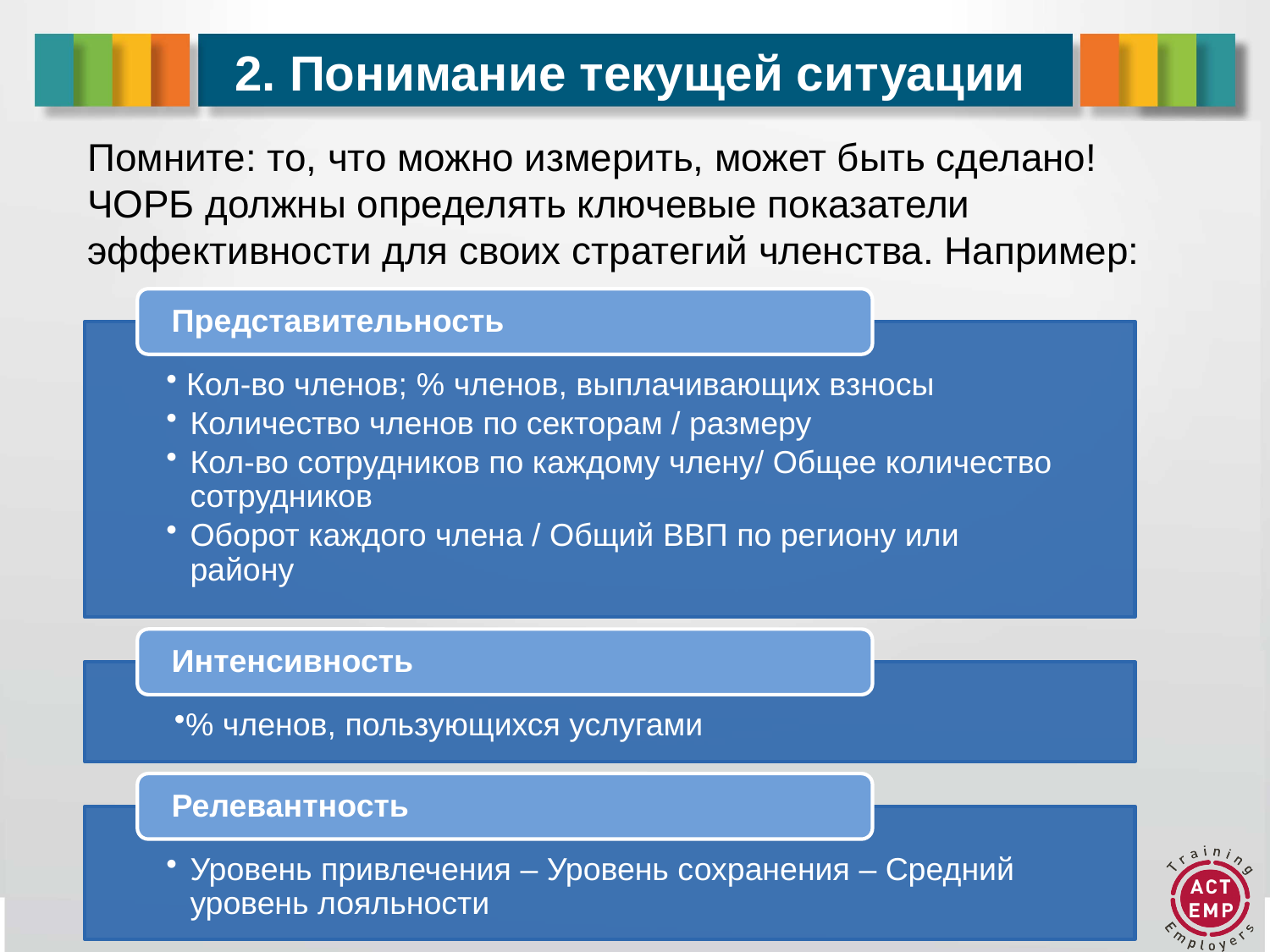

# 2. Понимание текущей ситуации
Помните: то, что можно измерить, может быть сделано!
ЧОРБ должны определять ключевые показатели эффективности для своих стратегий членства. Например:
 Кол-во членов; % членов, выплачивающих взносы
Количество членов по секторам / размеру
Кол-во сотрудников по каждому члену/ Общее количество сотрудников
Оборот каждого члена / Общий ВВП по региону или району
Представительность
% членов, пользующихся услугами
Интенсивность
Уровень привлечения – Уровень сохранения – Средний уровень лояльности
Релевантность